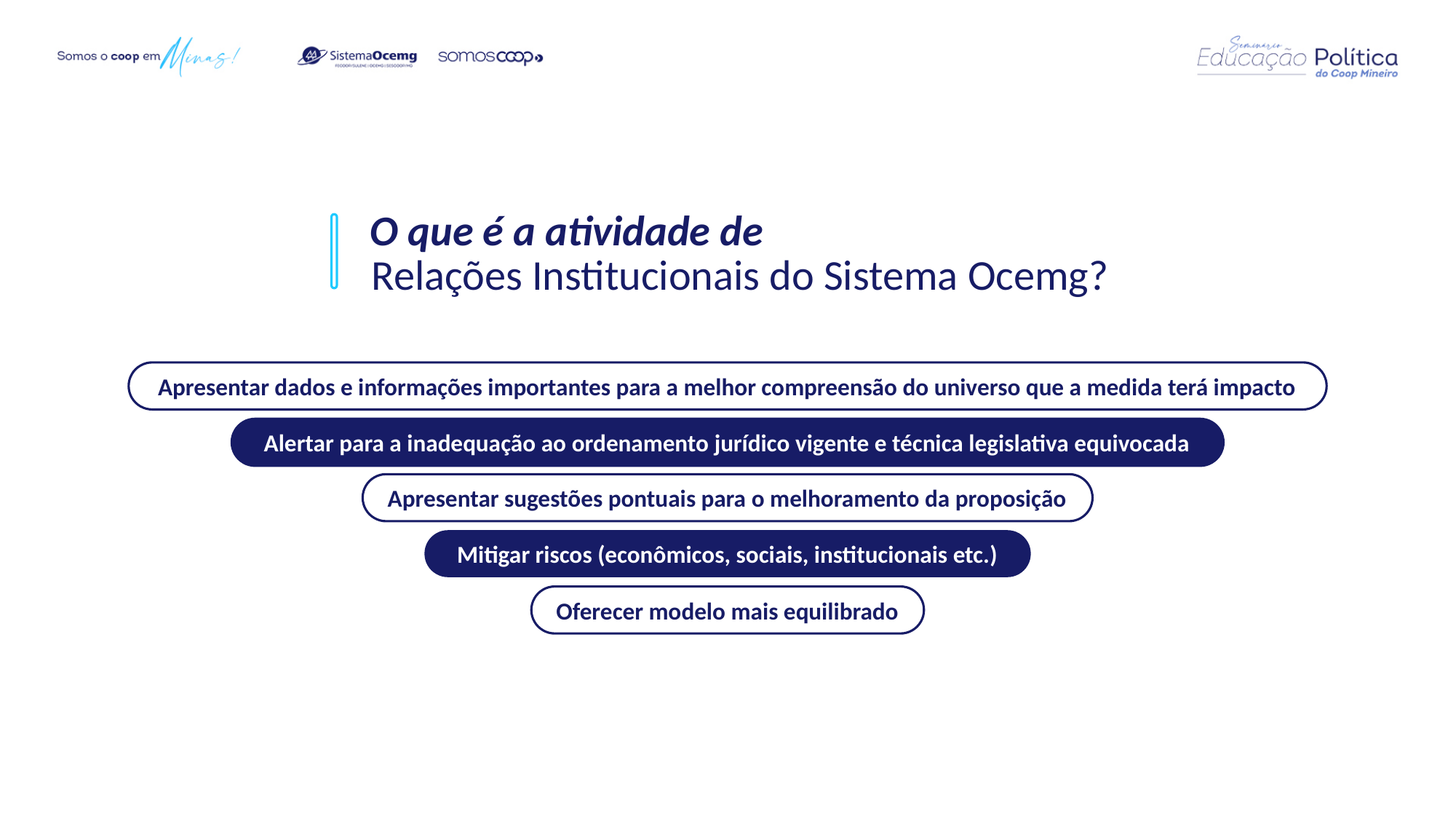

O que é a atividade de
Relações Institucionais do Sistema Ocemg?

Apresentar dados e informações importantes para a melhor compreensão do universo que a medida terá impacto
Alertar para a inadequação ao ordenamento jurídico vigente e técnica legislativa equivocada
Apresentar sugestões pontuais para o melhoramento da proposição
Mitigar riscos (econômicos, sociais, institucionais etc.)
Oferecer modelo mais equilibrado